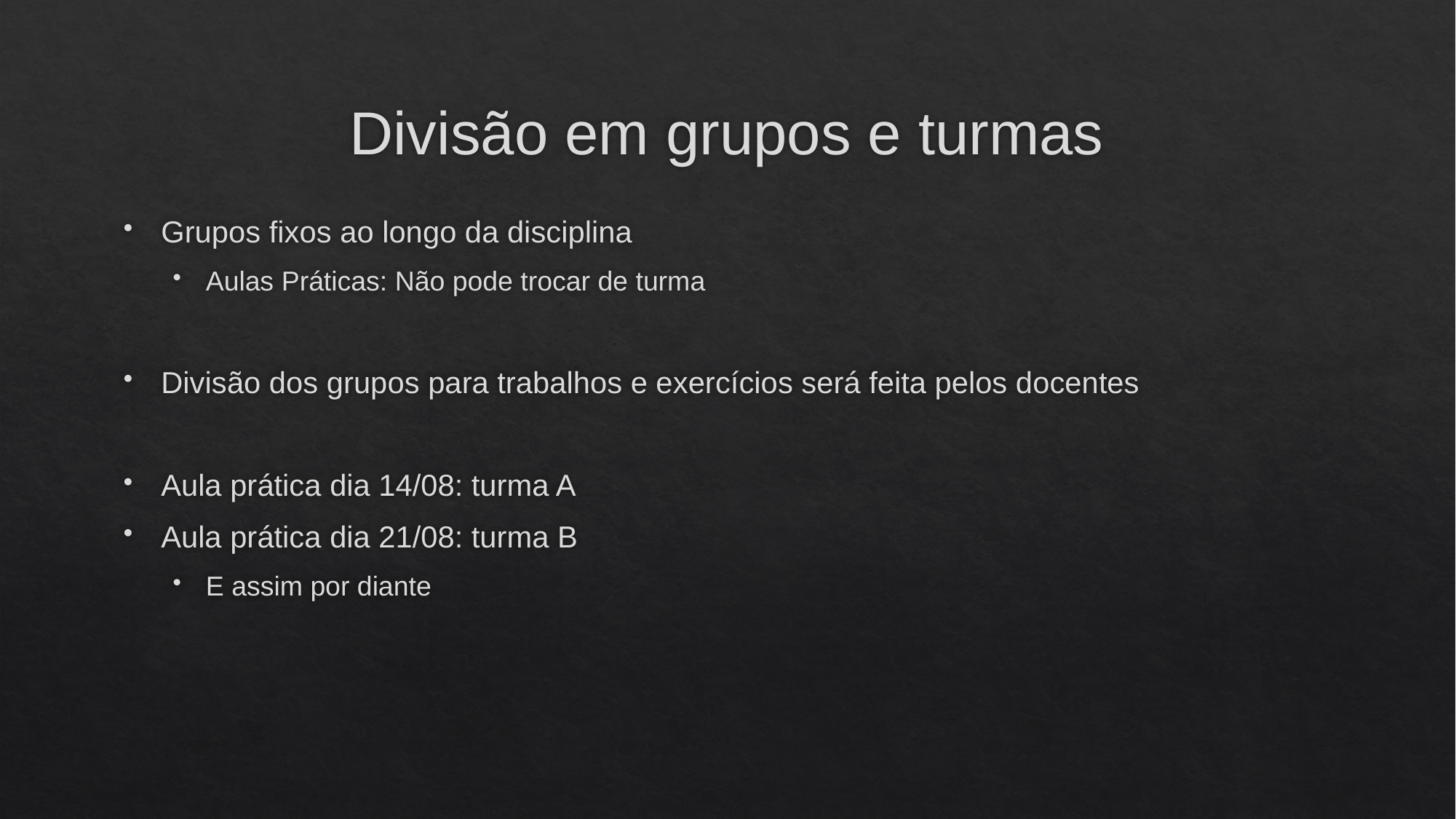

# Divisão em grupos e turmas
Grupos fixos ao longo da disciplina
Aulas Práticas: Não pode trocar de turma

Divisão dos grupos para trabalhos e exercícios será feita pelos docentes

Aula prática dia 14/08: turma A
Aula prática dia 21/08: turma B
E assim por diante